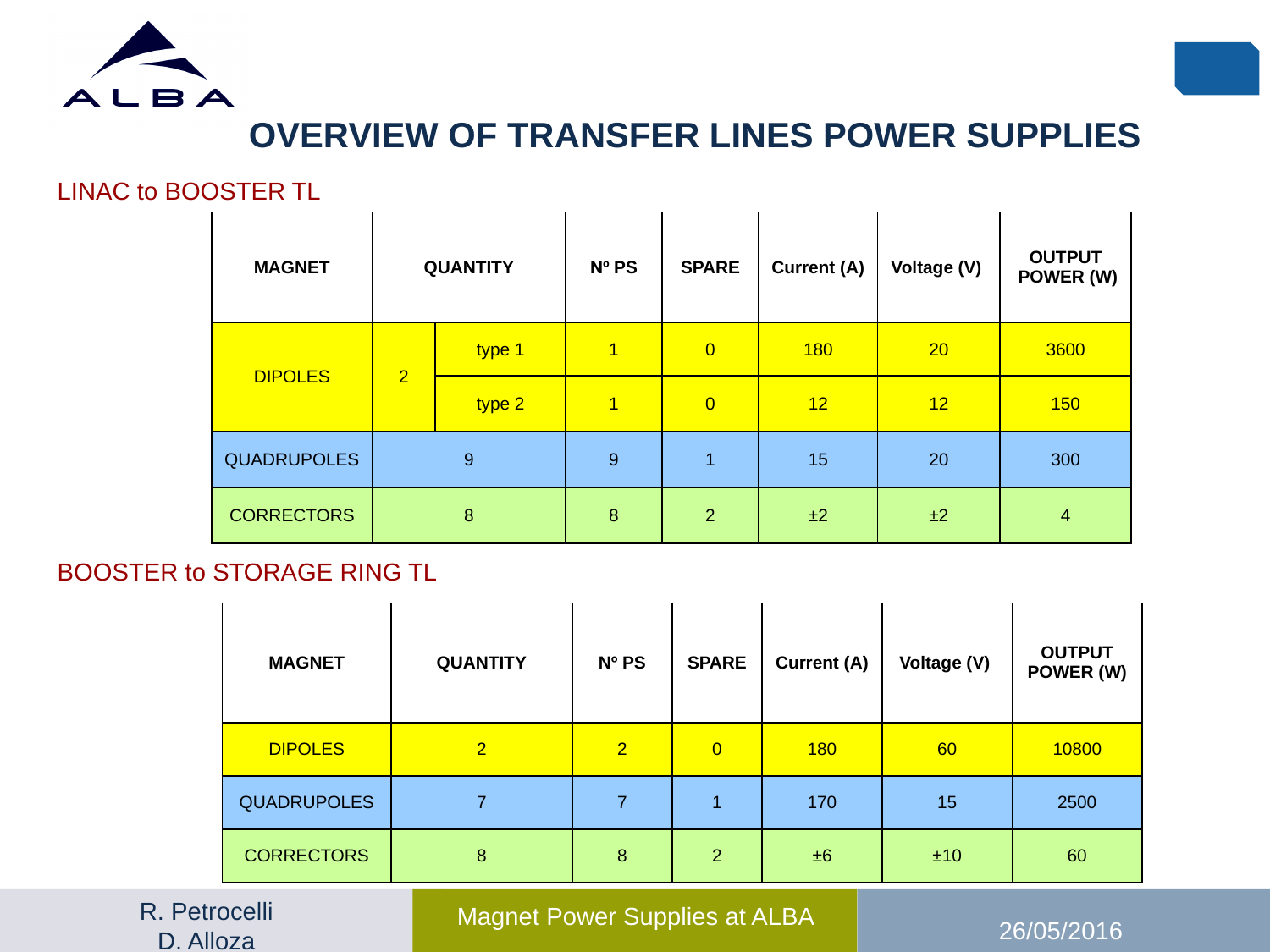

# OVERVIEW OF TRANSFER LINES POWER SUPPLIES
LINAC to BOOSTER TL
| MAGNET | QUANTITY |  | Nº PS | SPARE | Current (A) | Voltage (V) | OUTPUT POWER (W) |
| --- | --- | --- | --- | --- | --- | --- | --- |
| DIPOLES | 2 | type 1 | 1 | 0 | 180 | 20 | 3600 |
|  |  | type 2 | 1 | 0 | 12 | 12 | 150 |
| QUADRUPOLES | 9 |  | 9 | 1 | 15 | 20 | 300 |
| CORRECTORS | 8 |  | 8 | 2 | ±2 | ±2 | 4 |
BOOSTER to STORAGE RING TL
| MAGNET | QUANTITY | Nº PS | SPARE | Current (A) | Voltage (V) | OUTPUT POWER (W) |
| --- | --- | --- | --- | --- | --- | --- |
| DIPOLES | 2 | 2 | 0 | 180 | 60 | 10800 |
| QUADRUPOLES | 7 | 7 | 1 | 170 | 15 | 2500 |
| CORRECTORS | 8 | 8 | 2 | ±6 | ±10 | 60 |